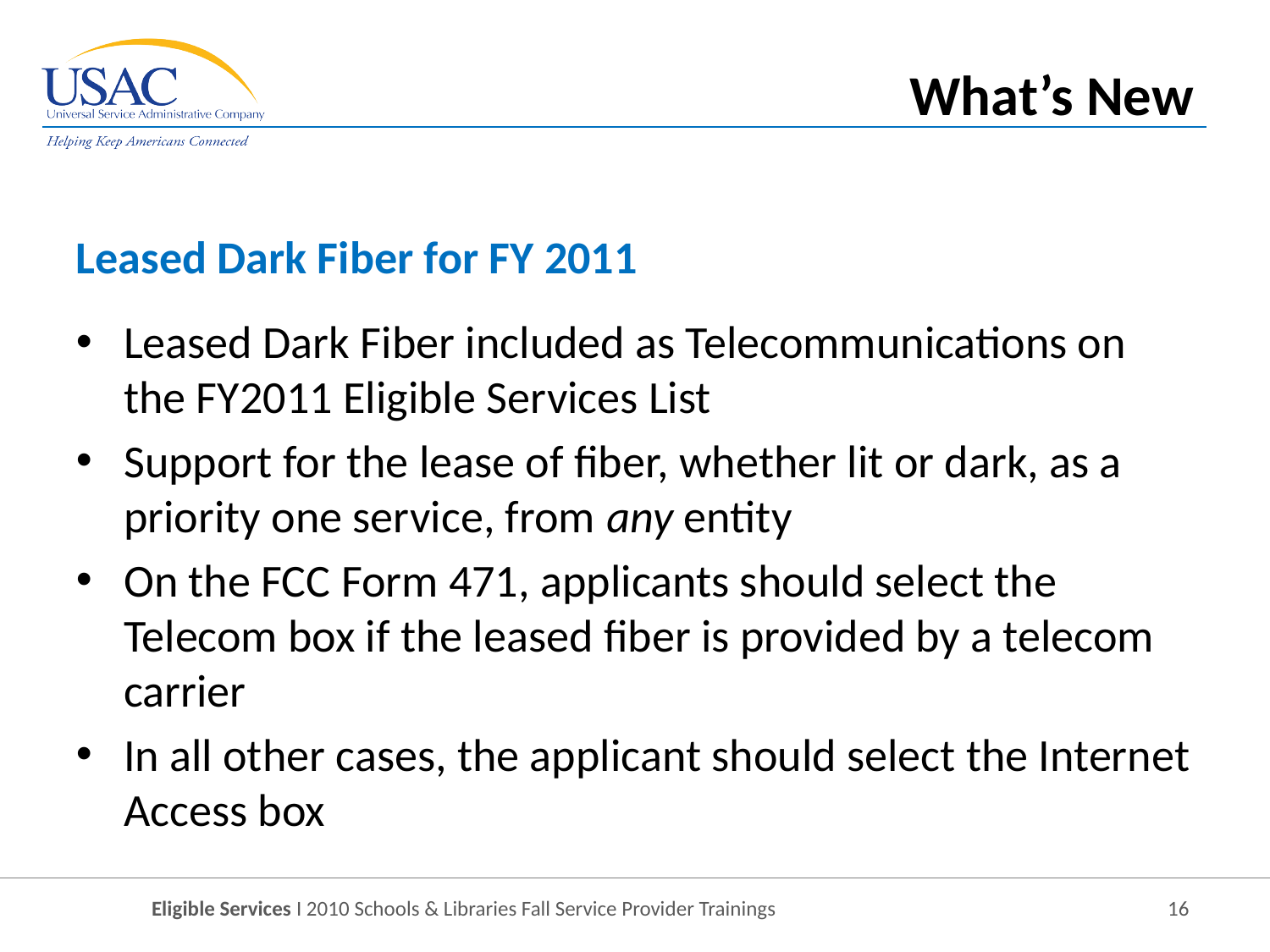

What’s New
Leased Dark Fiber for FY 2011
Leased Dark Fiber included as Telecommunications on the FY2011 Eligible Services List
Support for the lease of fiber, whether lit or dark, as a priority one service, from any entity
On the FCC Form 471, applicants should select the Telecom box if the leased fiber is provided by a telecom carrier
In all other cases, the applicant should select the Internet Access box